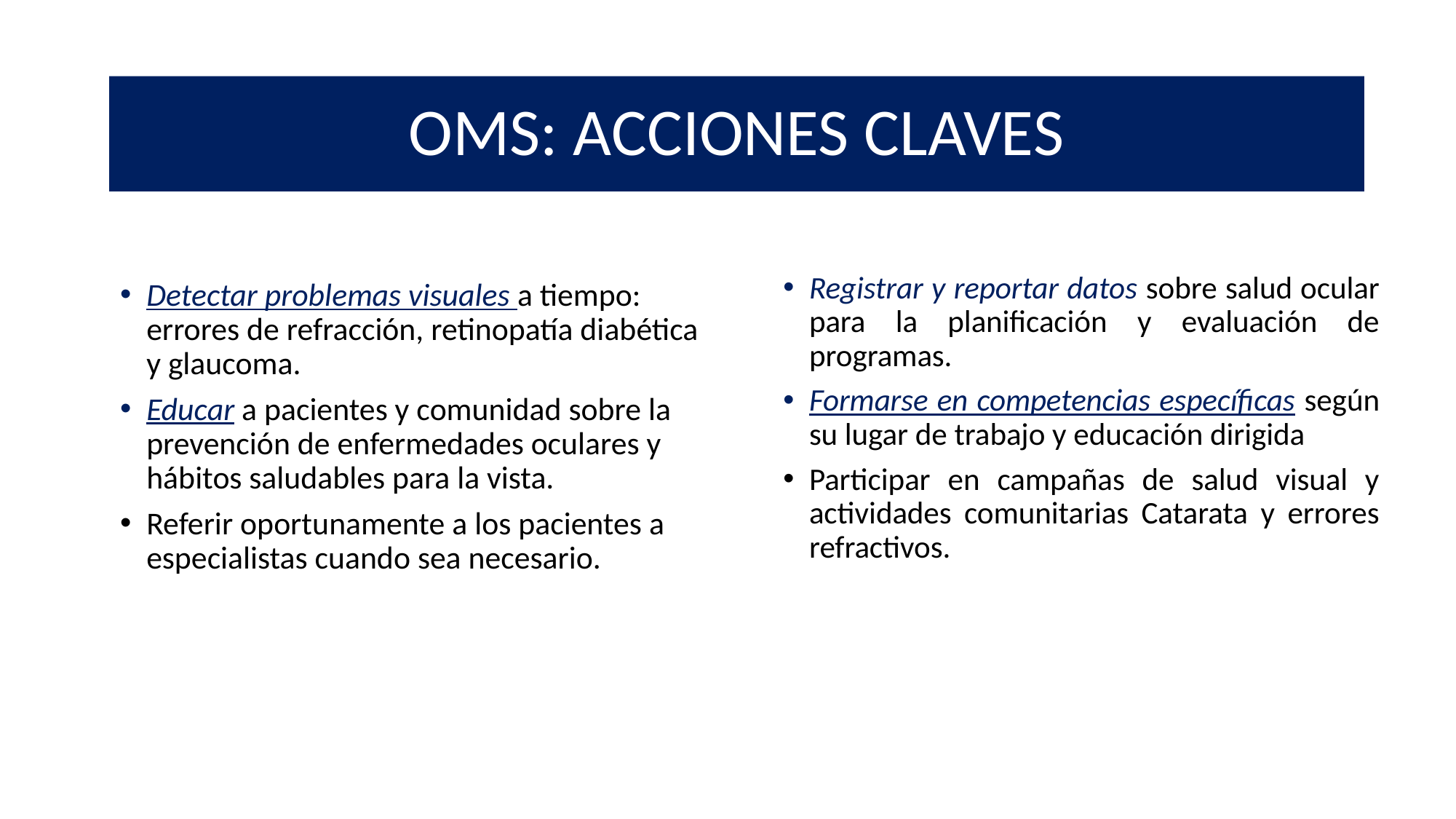

# OMS: ACCIONES CLAVES
Registrar y reportar datos sobre salud ocular para la planificación y evaluación de programas.
Formarse en competencias específicas según su lugar de trabajo y educación dirigida
Participar en campañas de salud visual y actividades comunitarias Catarata y errores refractivos.

Detectar problemas visuales a tiempo: errores de refracción, retinopatía diabética y glaucoma.
Educar a pacientes y comunidad sobre la prevención de enfermedades oculares y hábitos saludables para la vista.
Referir oportunamente a los pacientes a especialistas cuando sea necesario.